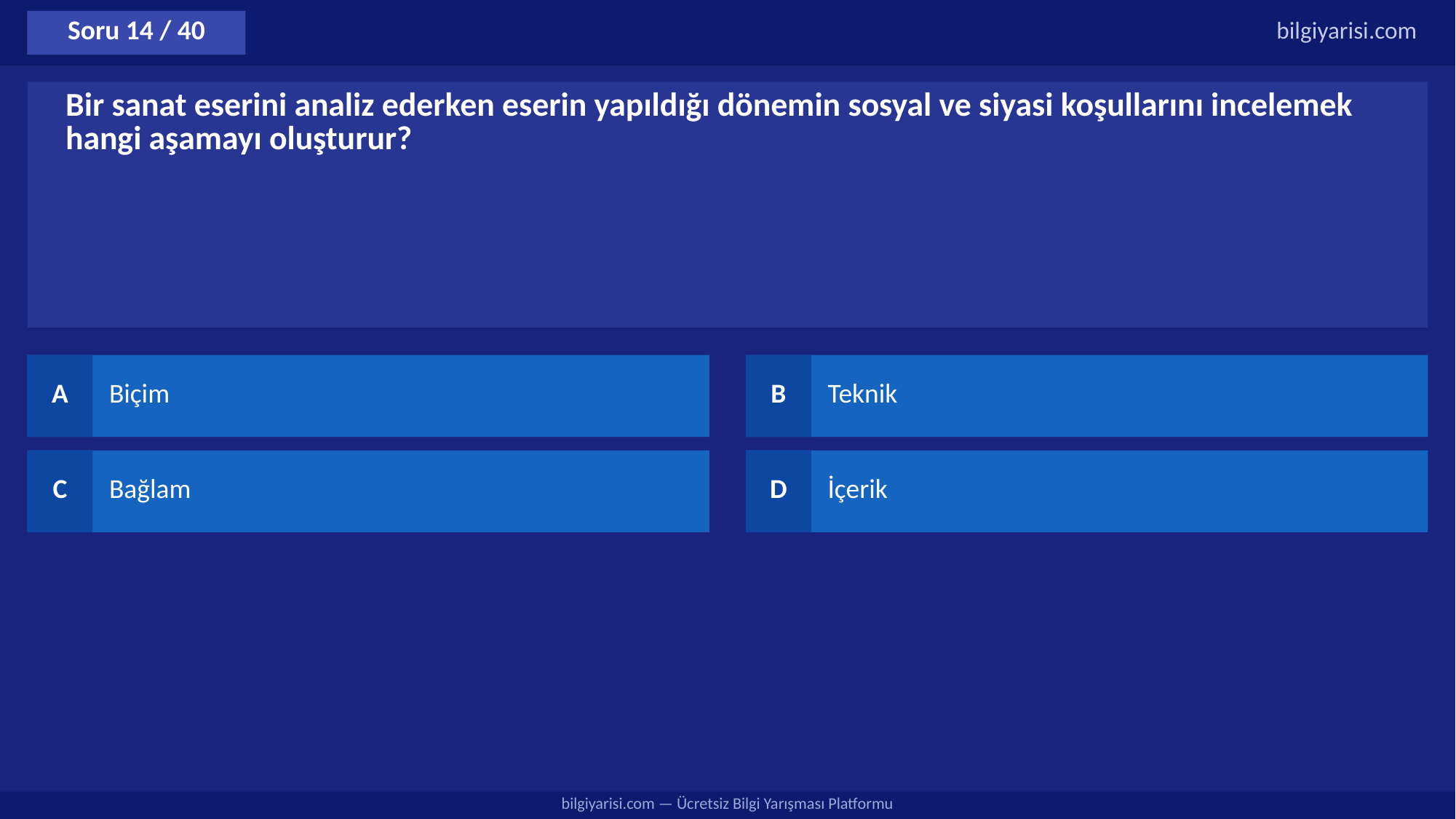

Soru 14 / 40
bilgiyarisi.com

Bir sanat eserini analiz ederken eserin yapıldığı dönemin sosyal ve siyasi koşullarını incelemek hangi aşamayı oluşturur?

A
Biçim

B
Teknik

C
Bağlam

D
İçerik
bilgiyarisi.com — Ücretsiz Bilgi Yarışması Platformu